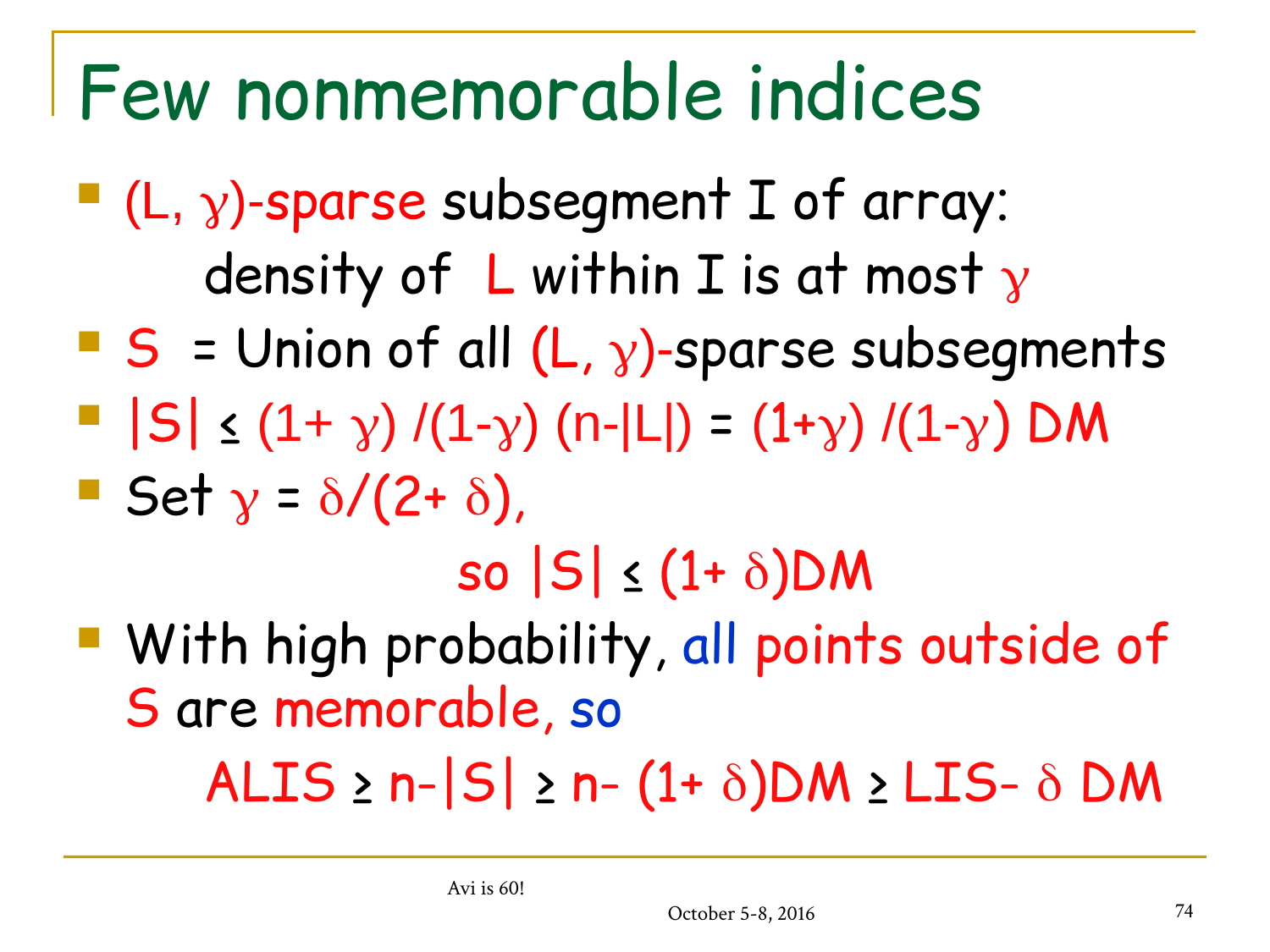

# Few nonmemorable indices
(L, γ)-sparse subsegment I of array:
	density of  L within I is at most γ
S  = Union of all (L, γ)-sparse subsegments
|S| ≤ (1+ γ) /(1-γ) (n-|L|) = (1+γ) /(1-γ) DM
Set γ = δ/(2+ δ),
			so |S| ≤ (1+ δ)DM
With high probability, all points outside of S are memorable, so
	ALIS ≥ n-|S| ≥ n- (1+ δ)DM ≥ LIS- δ DM
74
Avi is 60!                                                                                                               October 5-8, 2016